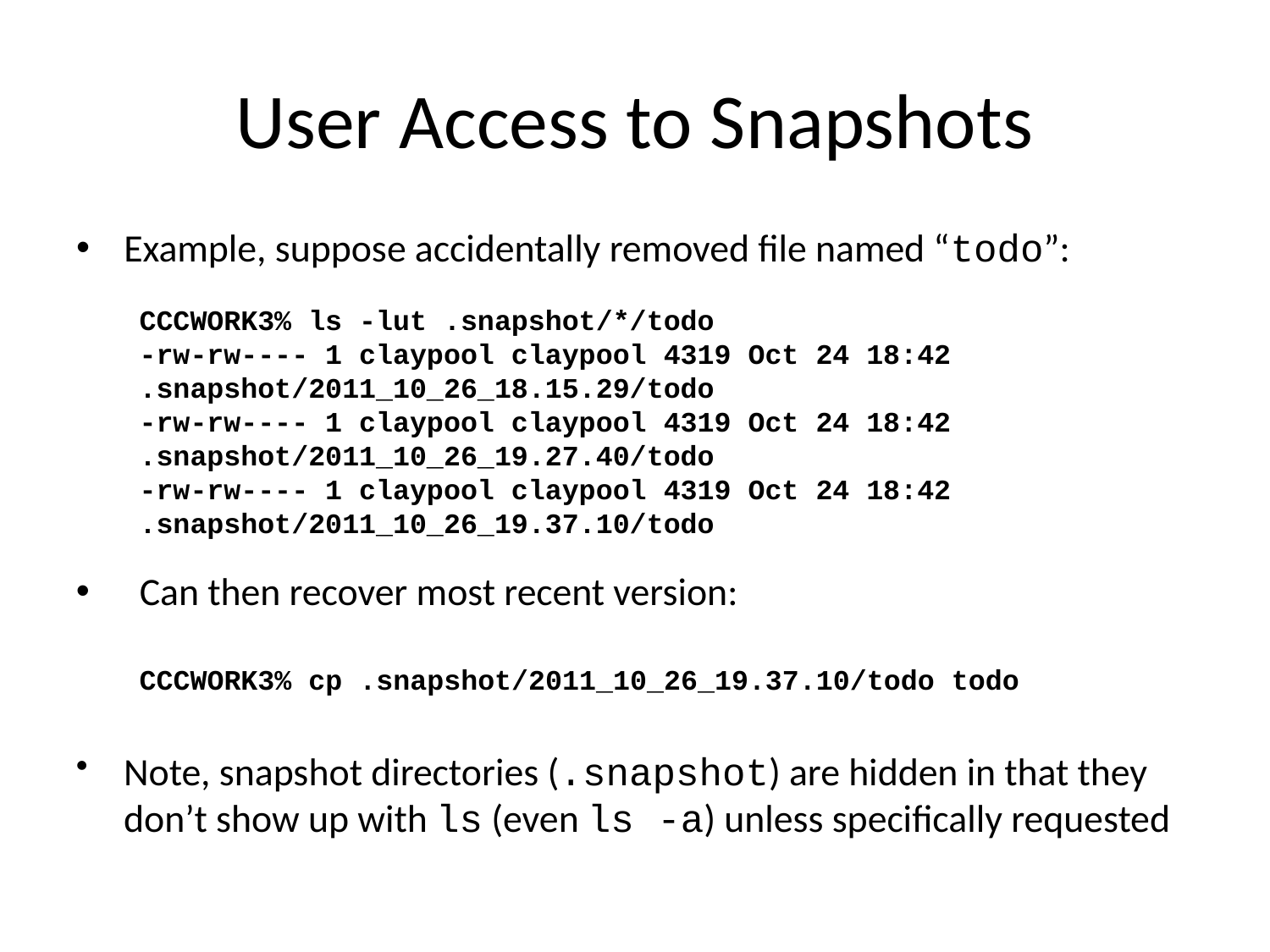

# User Access to Snapshots
Example, suppose accidentally removed file named “todo”:

CCCWORK3% ls -lut .snapshot/*/todo
-rw-rw---- 1 claypool claypool 4319 Oct 24 18:42 .snapshot/2011_10_26_18.15.29/todo
-rw-rw---- 1 claypool claypool 4319 Oct 24 18:42 .snapshot/2011_10_26_19.27.40/todo
-rw-rw---- 1 claypool claypool 4319 Oct 24 18:42 .snapshot/2011_10_26_19.37.10/todo
Can then recover most recent version:

CCCWORK3% cp .snapshot/2011_10_26_19.37.10/todo todo
Note, snapshot directories (.snapshot) are hidden in that they don’t show up with ls (even ls -a) unless specifically requested